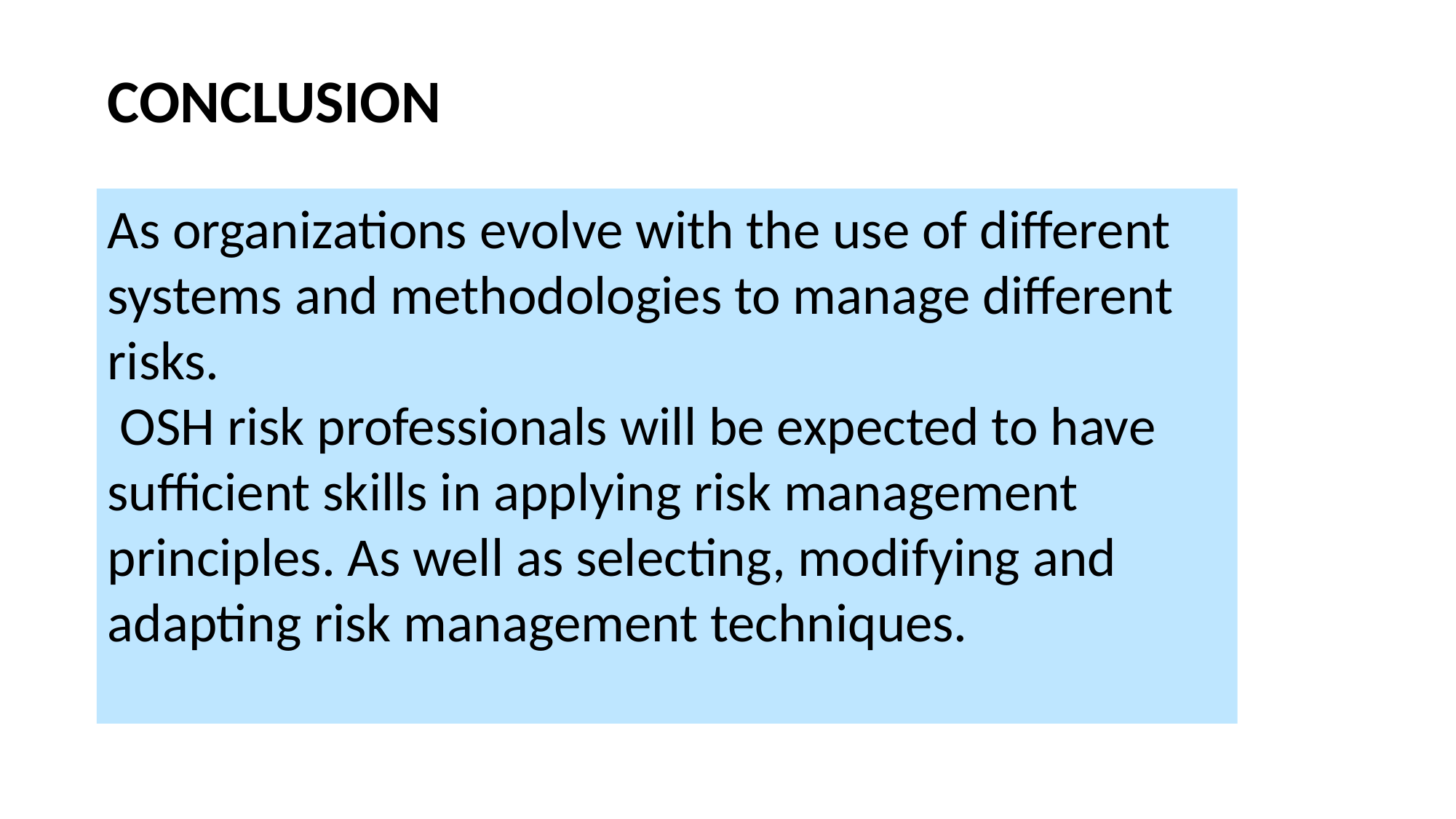

CONCLUSION
As organizations evolve with the use of different systems and methodologies to manage different risks.
 OSH risk professionals will be expected to have sufficient skills in applying risk management principles. As well as selecting, modifying and adapting risk management techniques.